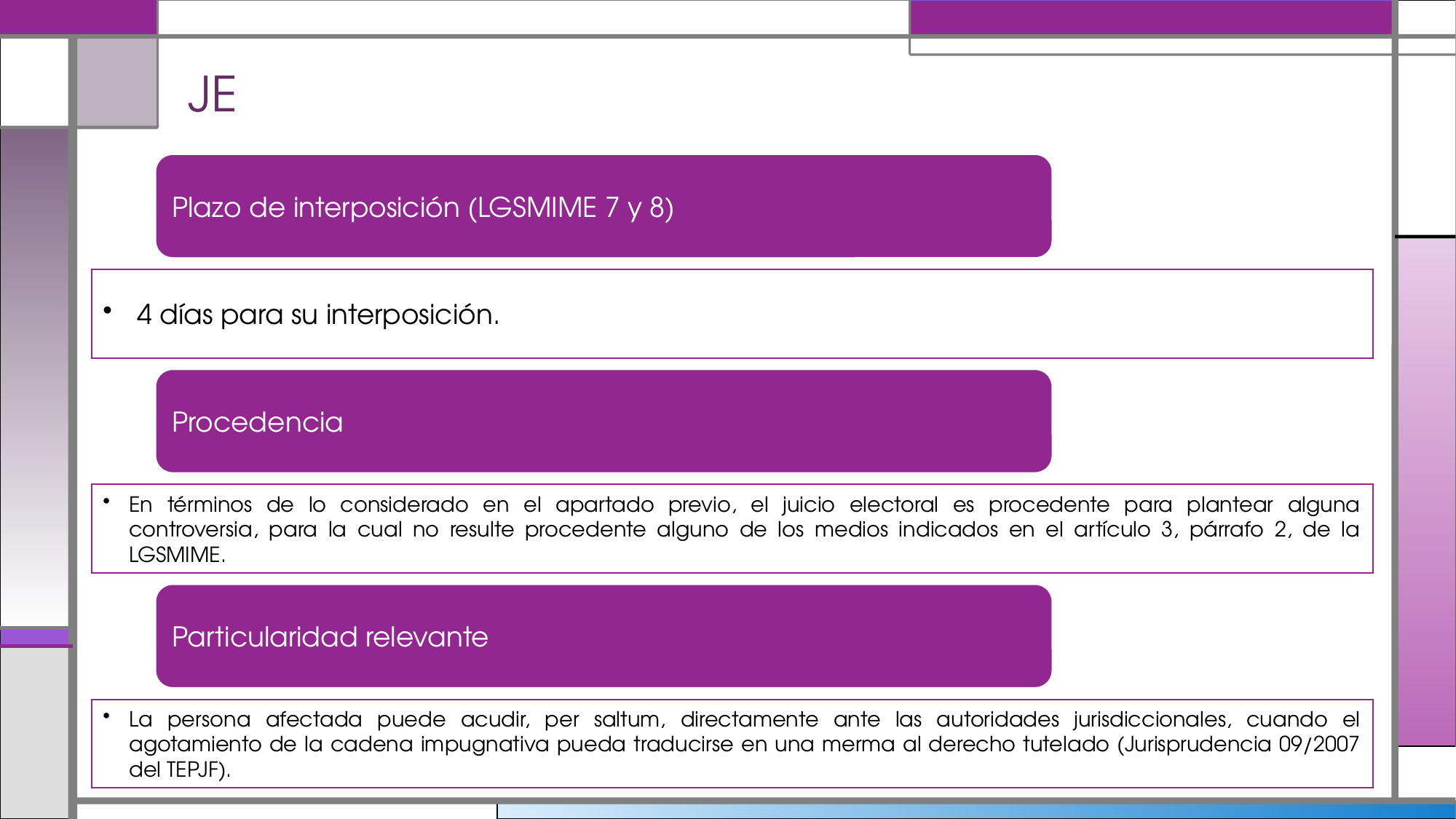

# JE
Plazo de interposición (LGSMIME 7 y 8)
Procedencia
4 días para su interposición.
En términos de lo considerado en el apartado previo, el juicio electoral es procedente para plantear alguna controversia, para la cual no resulte procedente alguno de los medios indicados en el artículo 3, párrafo 2, de la LGSMIME.
Particularidad relevante
La persona afectada puede acudir, per saltum, directamente ante las autoridades jurisdiccionales, cuando el agotamiento de la cadena impugnativa pueda traducirse en una merma al derecho tutelado (Jurisprudencia 09/2007 del TEPJF).